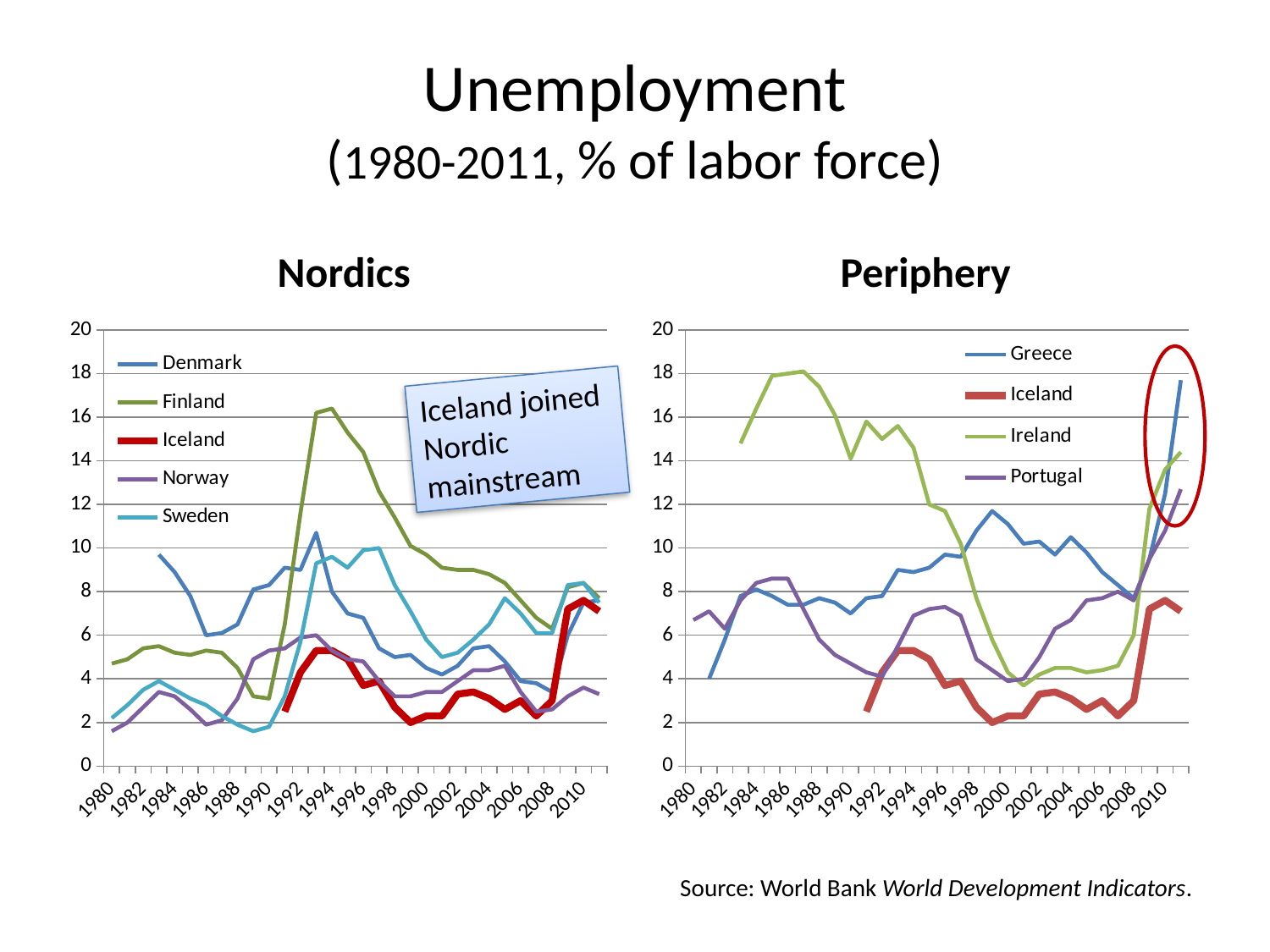

# Unemployment (1980-2011, % of labor force)
Nordics
Periphery

### Chart

| Category | Denmark | Finland | Iceland | Norway | Sweden |
|---|---|---|---|---|---|
| 1980 | None | 4.699999809265137 | None | 1.6000000238418663 | 2.200000047683721 |
| 1981 | None | 4.900000095367433 | None | 2.0 | 2.799999952316284 |
| 1982 | None | 5.400000095367433 | None | 2.700000047683721 | 3.5 |
| 1983 | 9.699999809265137 | 5.5 | None | 3.4000000953674316 | 3.9000000953674316 |
| 1984 | 8.899999618530318 | 5.199999809265137 | None | 3.200000047683721 | 3.5 |
| 1985 | 7.800000190734888 | 5.099999904632588 | None | 2.5999999046325684 | 3.0999999046325684 |
| 1986 | 6.0 | 5.300000190734888 | None | 1.8999999761581419 | 2.799999952316284 |
| 1987 | 6.099999904632588 | 5.199999809265137 | None | 2.0999999046325684 | 2.299999952316284 |
| 1988 | 6.5 | 4.5 | None | 3.0999999046325684 | 1.8999999761581419 |
| 1989 | 8.100000381469723 | 3.200000047683721 | None | 4.900000095367433 | 1.6000000238418663 |
| 1990 | 8.300000190734863 | 3.0999999046325684 | None | 5.300000190734888 | 1.7999999523162795 |
| 1991 | 9.100000381469723 | 6.5 | 2.5 | 5.400000095367433 | 3.200000047683721 |
| 1992 | 9.0 | 11.600000381469727 | 4.300000190734888 | 5.900000095367433 | 5.699999809265137 |
| 1993 | 10.699999809265154 | 16.200000762939453 | 5.300000190734888 | 6.0 | 9.300000190734863 |
| 1994 | 8.0 | 16.399999618530273 | 5.300000190734888 | 5.300000190734888 | 9.600000381469723 |
| 1995 | 7.0 | 15.300000190734863 | 4.900000095367433 | 4.900000095367433 | 9.100000381469723 |
| 1996 | 6.800000190734888 | 14.399999618530323 | 3.700000047683721 | 4.800000190734888 | 9.899999618530318 |
| 1997 | 5.400000095367433 | 12.600000381469727 | 3.9000000953674316 | 3.9000000953674316 | 10.0 |
| 1998 | 5.0 | 11.399999618530323 | 2.700000047683721 | 3.200000047683721 | 8.300000190734863 |
| 1999 | 5.099999904632588 | 10.100000381469727 | 2.0 | 3.200000047683721 | 7.099999904632588 |
| 2000 | 4.5 | 9.699999809265137 | 2.299999952316284 | 3.4000000953674316 | 5.800000190734888 |
| 2001 | 4.199999809265137 | 9.100000381469723 | 2.299999952316284 | 3.4000000953674316 | 5.0 |
| 2002 | 4.599999904632588 | 9.0 | 3.299999952316284 | 3.9000000953674316 | 5.199999809265137 |
| 2003 | 5.400000095367433 | 9.0 | 3.4000000953674316 | 4.400000095367433 | 5.800000190734888 |
| 2004 | 5.5 | 8.800000190734863 | 3.0999999046325684 | 4.400000095367433 | 6.5 |
| 2005 | 4.800000190734888 | 8.399999618530318 | 2.5999999046325684 | 4.599999904632588 | 7.699999809265137 |
| 2006 | 3.9000000953674316 | 7.599999904632588 | 3.0 | 3.4000000953674316 | 7.0 |
| 2007 | 3.799999952316284 | 6.800000190734888 | 2.299999952316284 | 2.5 | 6.099999904632588 |
| 2008 | 3.4000000953674316 | 6.300000190734888 | 3.0 | 2.5999999046325684 | 6.099999904632588 |
| 2009 | 6.0 | 8.199999809265137 | 7.199999809265137 | 3.200000047683721 | 8.300000190734863 |
| 2010 | 7.5 | 8.399999618530318 | 7.599999904632588 | 3.5999999046325684 | 8.399999618530318 |
| 2011 | 7.599999904632588 | 7.699999809265137 | 7.099999904632588 | 3.299999952316284 | 7.5 |

### Chart

| Category | Greece | Iceland | Ireland | Portugal |
|---|---|---|---|---|
| 1980 | None | None | None | 6.699999809265137 |
| 1981 | 4.0 | None | None | 7.099999904632588 |
| 1982 | 5.800000190734888 | None | None | 6.300000190734888 |
| 1983 | 7.800000190734888 | None | 14.800000190734863 | 7.599999904632588 |
| 1984 | 8.100000381469723 | None | 16.399999618530273 | 8.399999618530318 |
| 1985 | 7.800000190734888 | None | 17.899999618530273 | 8.600000381469723 |
| 1986 | 7.400000095367433 | None | 18.0 | 8.600000381469723 |
| 1987 | 7.400000095367433 | None | 18.100000381469727 | 7.199999809265137 |
| 1988 | 7.699999809265137 | None | 17.399999618530273 | 5.800000190734888 |
| 1989 | 7.5 | None | 16.100000381469727 | 5.099999904632588 |
| 1990 | 7.0 | None | 14.100000381469727 | 4.699999809265137 |
| 1991 | 7.699999809265137 | 2.5 | 15.800000190734863 | 4.300000190734888 |
| 1992 | 7.800000190734888 | 4.300000190734888 | 15.0 | 4.099999904632588 |
| 1993 | 9.0 | 5.300000190734888 | 15.600000381469727 | 5.5 |
| 1994 | 8.899999618530318 | 5.300000190734888 | 14.600000381469727 | 6.900000095367433 |
| 1995 | 9.100000381469723 | 4.900000095367433 | 12.0 | 7.199999809265137 |
| 1996 | 9.699999809265137 | 3.700000047683721 | 11.699999809265154 | 7.300000190734888 |
| 1997 | 9.600000381469723 | 3.9000000953674316 | 10.199999809265154 | 6.900000095367433 |
| 1998 | 10.800000190734863 | 2.700000047683721 | 7.699999809265137 | 4.900000095367433 |
| 1999 | 11.699999809265154 | 2.0 | 5.800000190734888 | 4.400000095367433 |
| 2000 | 11.100000381469727 | 2.299999952316284 | 4.300000190734888 | 3.9000000953674316 |
| 2001 | 10.199999809265154 | 2.299999952316284 | 3.700000047683721 | 4.0 |
| 2002 | 10.300000190734863 | 3.299999952316284 | 4.199999809265137 | 5.0 |
| 2003 | 9.699999809265137 | 3.4000000953674316 | 4.5 | 6.300000190734888 |
| 2004 | 10.5 | 3.0999999046325684 | 4.5 | 6.699999809265137 |
| 2005 | 9.800000190734863 | 2.5999999046325684 | 4.300000190734888 | 7.599999904632588 |
| 2006 | 8.899999618530318 | 3.0 | 4.400000095367433 | 7.699999809265137 |
| 2007 | 8.300000190734863 | 2.299999952316284 | 4.599999904632588 | 8.0 |
| 2008 | 7.699999809265137 | 3.0 | 6.0 | 7.599999904632588 |
| 2009 | 9.5 | 7.199999809265137 | 11.800000190734863 | 9.5 |
| 2010 | 12.5 | 7.599999904632588 | 13.600000381469727 | 10.800000190734863 |
| 2011 | 17.700000762939453 | 7.099999904632588 | 14.399999618530323 | 12.699999809265154 |
Iceland joined Nordic mainstream
Source: World Bank World Development Indicators.